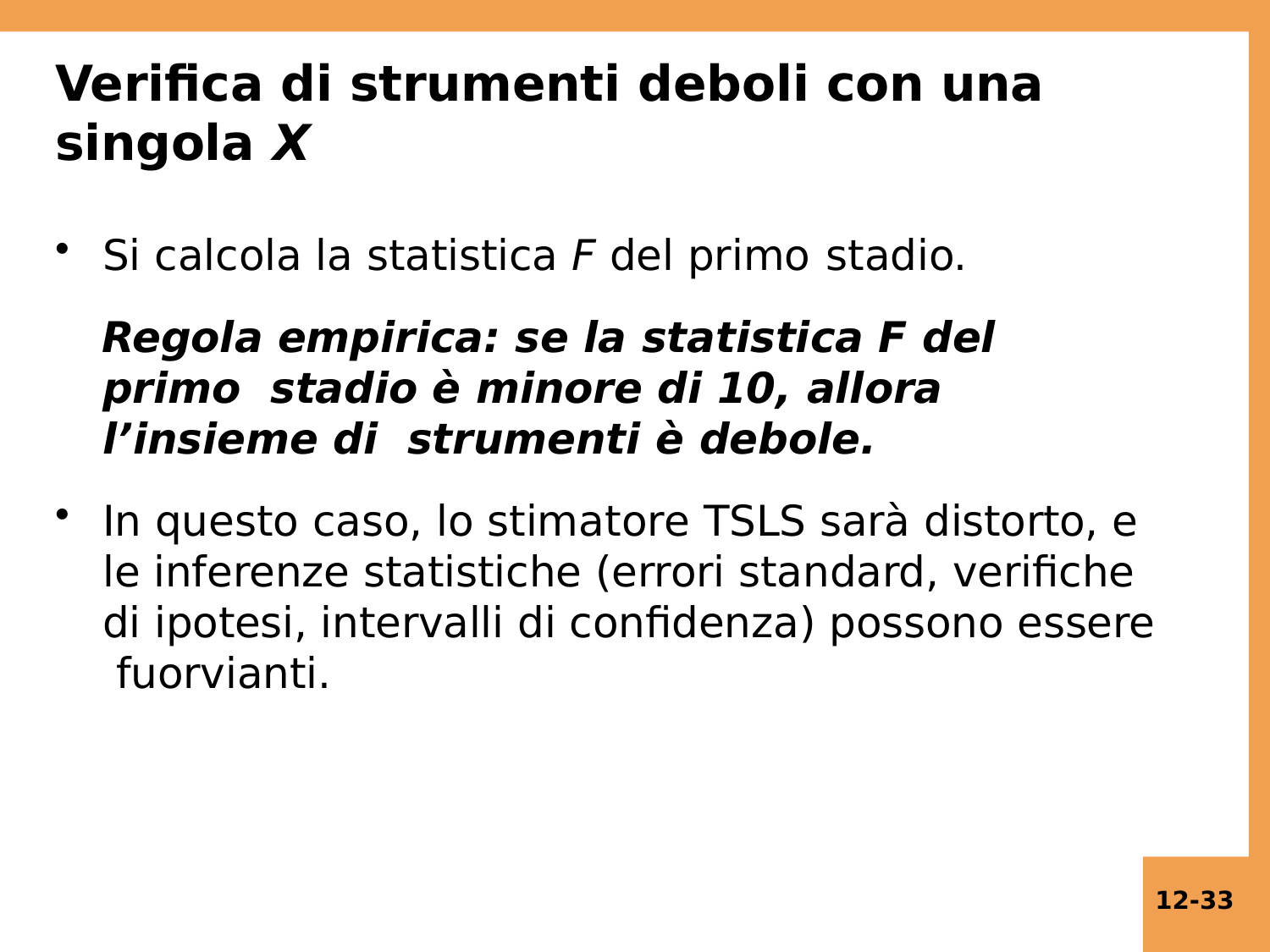

# Verifica di strumenti deboli con una  singola X
Si calcola la statistica F del primo stadio.
Regola empirica: se la statistica F del primo  stadio è minore di 10, allora l’insieme di  strumenti è debole.
In questo caso, lo stimatore TSLS sarà distorto, e  le inferenze statistiche (errori standard, verifiche  di ipotesi, intervalli di confidenza) possono essere  fuorvianti.
12-33